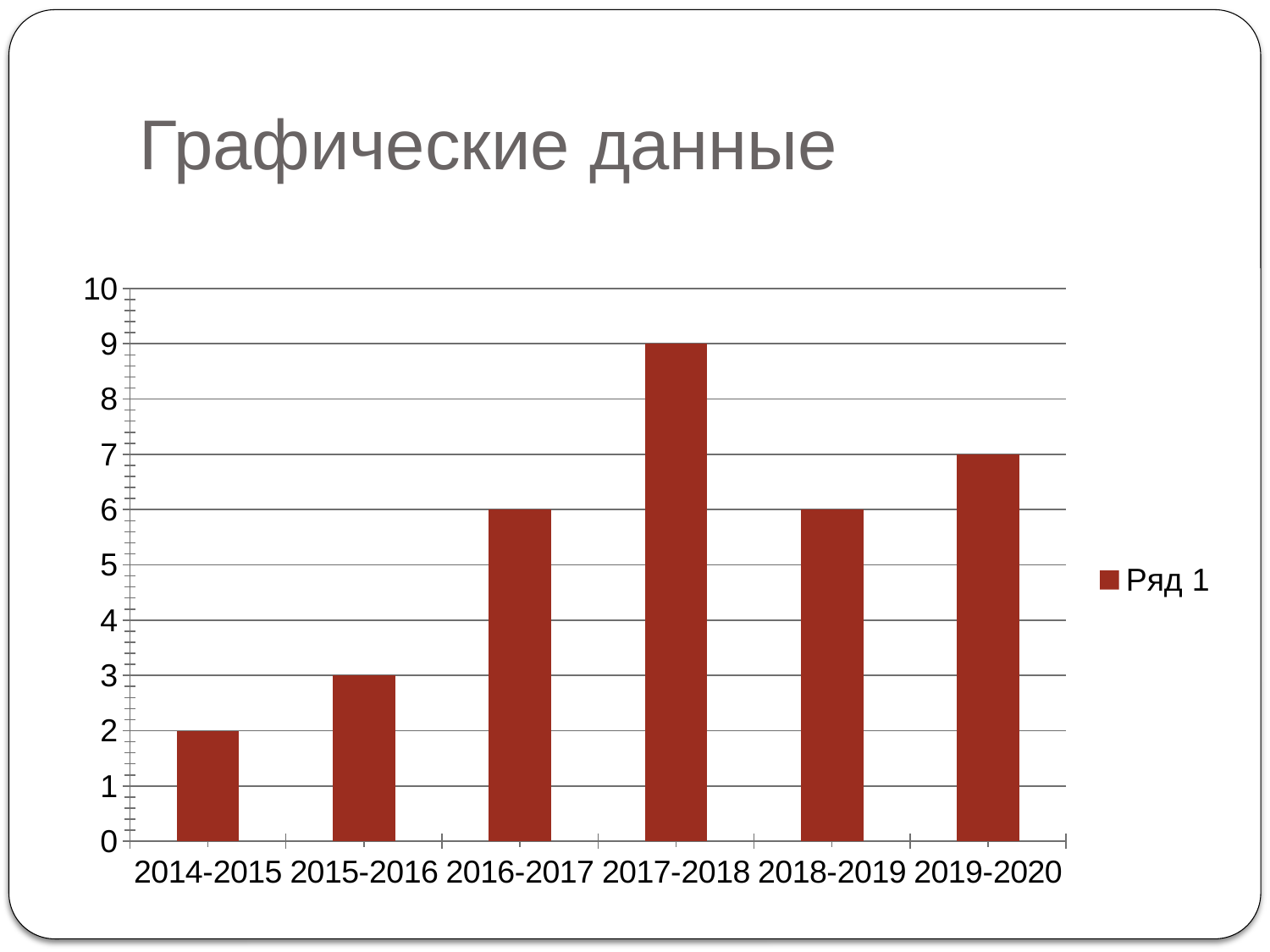

# Графические данные

### Chart

| Category | Ряд 1 |
|---|---|
| 2014-2015 | 2.0 |
| 2015-2016 | 3.0 |
| 2016-2017 | 6.0 |
| 2017-2018 | 9.0 |
| 2018-2019 | 6.0 |
| 2019-2020 | 7.0 |